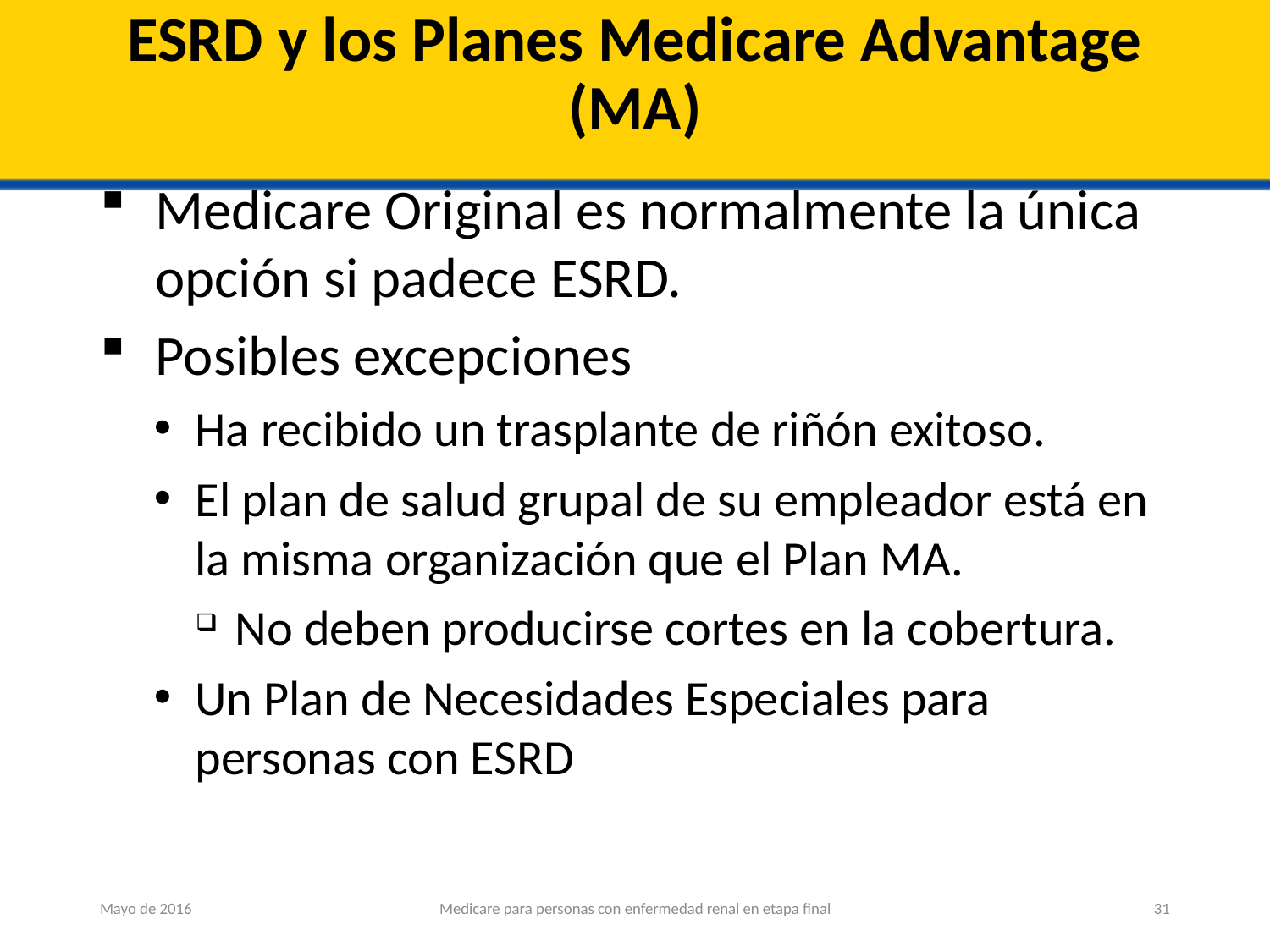

# ESRD y los Planes Medicare Advantage (MA)
Medicare Original es normalmente la única opción si padece ESRD.
Posibles excepciones
Ha recibido un trasplante de riñón exitoso.
El plan de salud grupal de su empleador está en la misma organización que el Plan MA.
No deben producirse cortes en la cobertura.
Un Plan de Necesidades Especiales para personas con ESRD
Mayo de 2016
Medicare para personas con enfermedad renal en etapa final
31